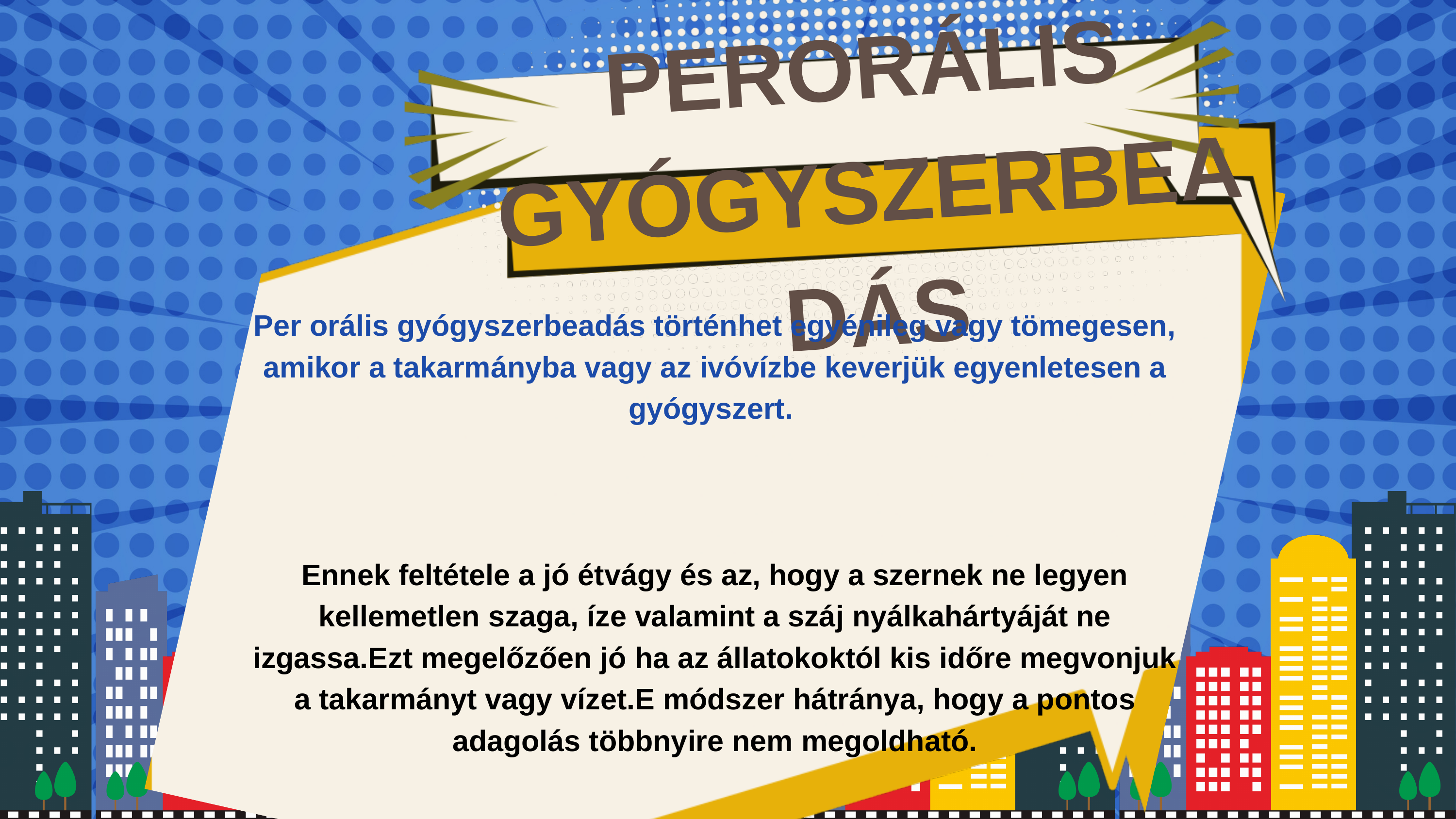

PERORÁLIS GYÓGYSZERBEADÁS

Per orális gyógyszerbeadás történhet egyénileg vagy tömegesen, amikor a takarmányba vagy az ivóvízbe keverjük egyenletesen a gyógyszert.

Ennek feltétele a jó étvágy és az, hogy a szernek ne legyen kellemetlen szaga, íze valamint a száj nyálkahártyáját ne izgassa.Ezt megelőzően jó ha az állatokoktól kis időre megvonjuk a takarmányt vagy vízet.E módszer hátránya, hogy a pontos adagolás többnyire nem megoldható.